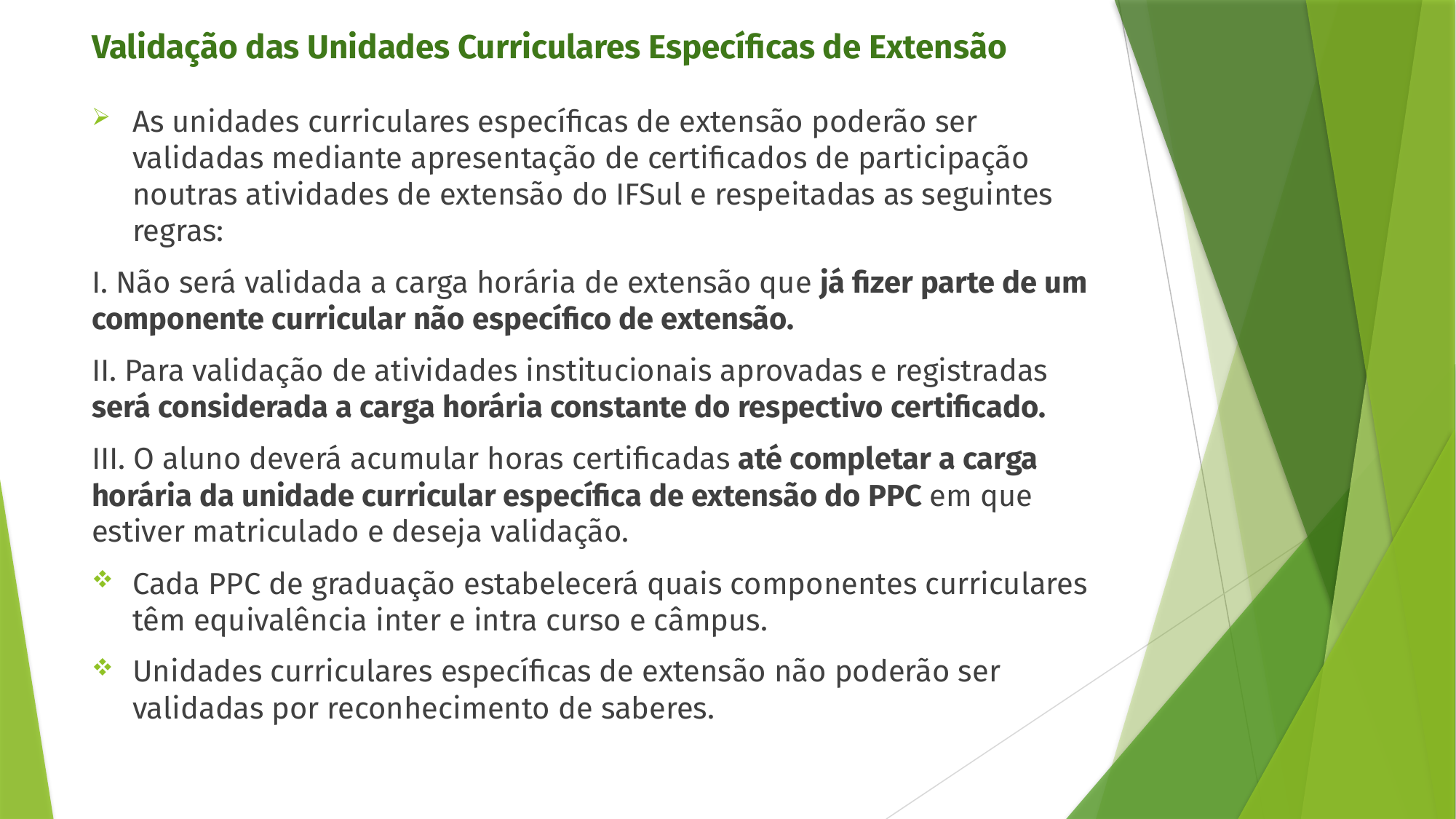

# Validação das Unidades Curriculares Específicas de Extensão
As unidades curriculares específicas de extensão poderão ser validadas mediante apresentação de certificados de participação noutras atividades de extensão do IFSul e respeitadas as seguintes regras:
I. Não será validada a carga horária de extensão que já fizer parte de um componente curricular não específico de extensão.
II. Para validação de atividades institucionais aprovadas e registradas será considerada a carga horária constante do respectivo certificado.
III. O aluno deverá acumular horas certificadas até completar a carga horária da unidade curricular específica de extensão do PPC em que estiver matriculado e deseja validação.
Cada PPC de graduação estabelecerá quais componentes curriculares têm equivalência inter e intra curso e câmpus.
Unidades curriculares específicas de extensão não poderão ser validadas por reconhecimento de saberes.